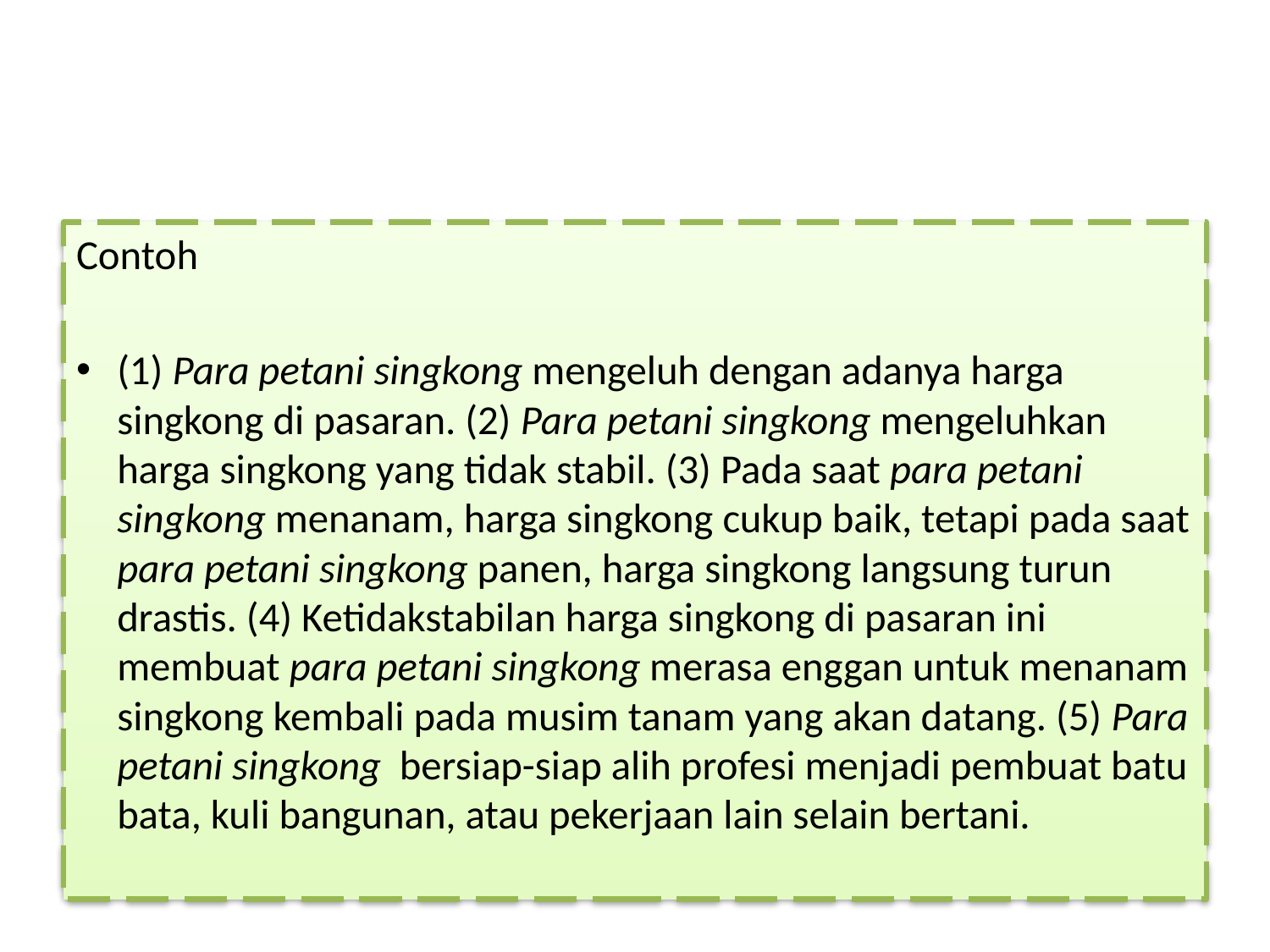

Penggunaan Kata Ganti
Contoh

(1) Para petani singkong mengeluh dengan adanya harga singkong di pasaran. (2) Para petani singkong mengeluhkan harga singkong yang tidak stabil. (3) Pada saat para petani singkong menanam, harga singkong cukup baik, tetapi pada saat para petani singkong panen, harga singkong langsung turun drastis. (4) Ketidakstabilan harga singkong di pasaran ini membuat para petani singkong merasa enggan untuk menanam singkong kembali pada musim tanam yang akan datang. (5) Para petani singkong  bersiap-siap alih profesi menjadi pembuat batu bata, kuli bangunan, atau pekerjaan lain selain bertani.